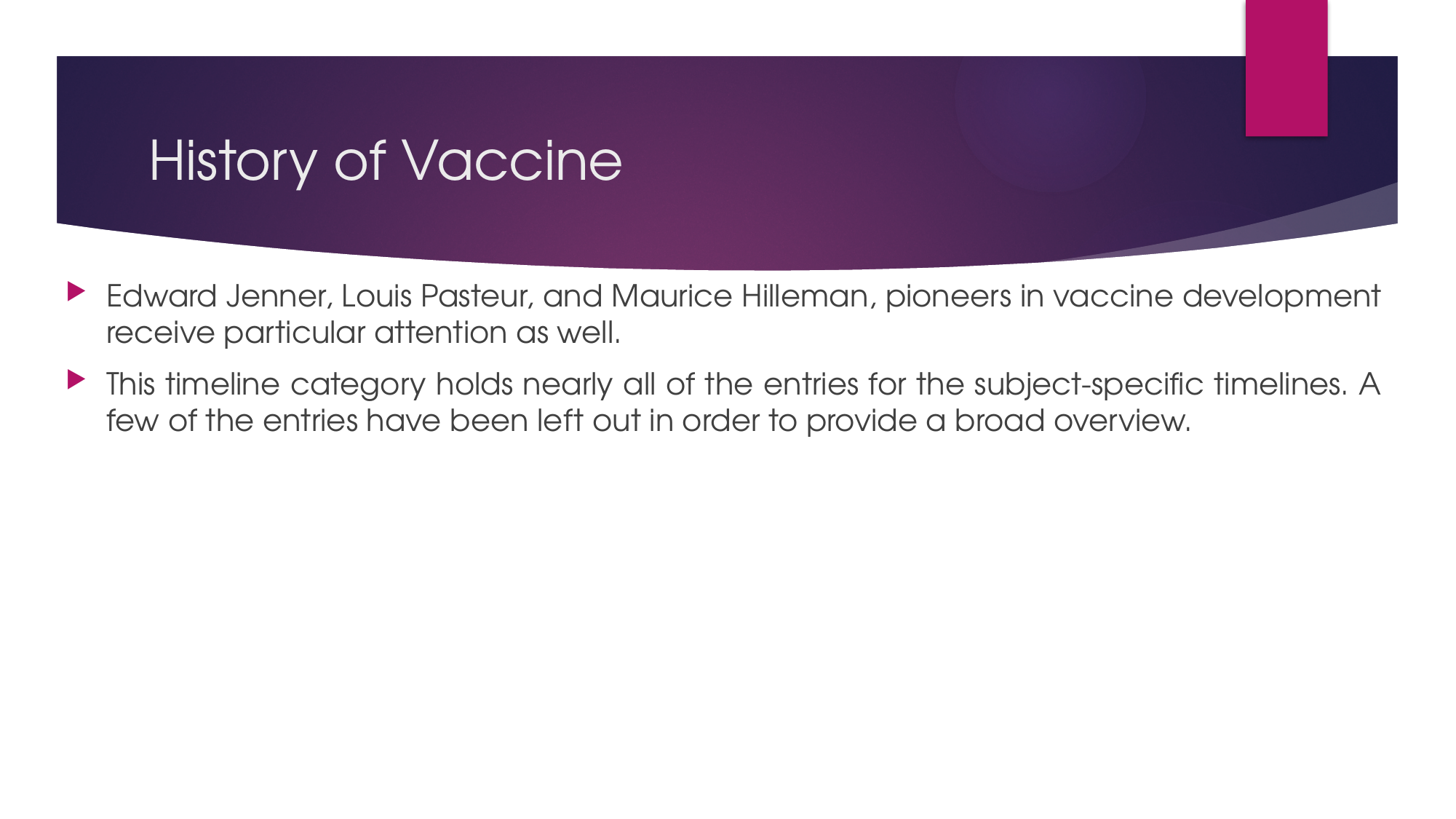

# History of Vaccine
Edward Jenner, Louis Pasteur, and Maurice Hilleman, pioneers in vaccine development receive particular attention as well.
This timeline category holds nearly all of the entries for the subject-specific timelines. A few of the entries have been left out in order to provide a broad overview.